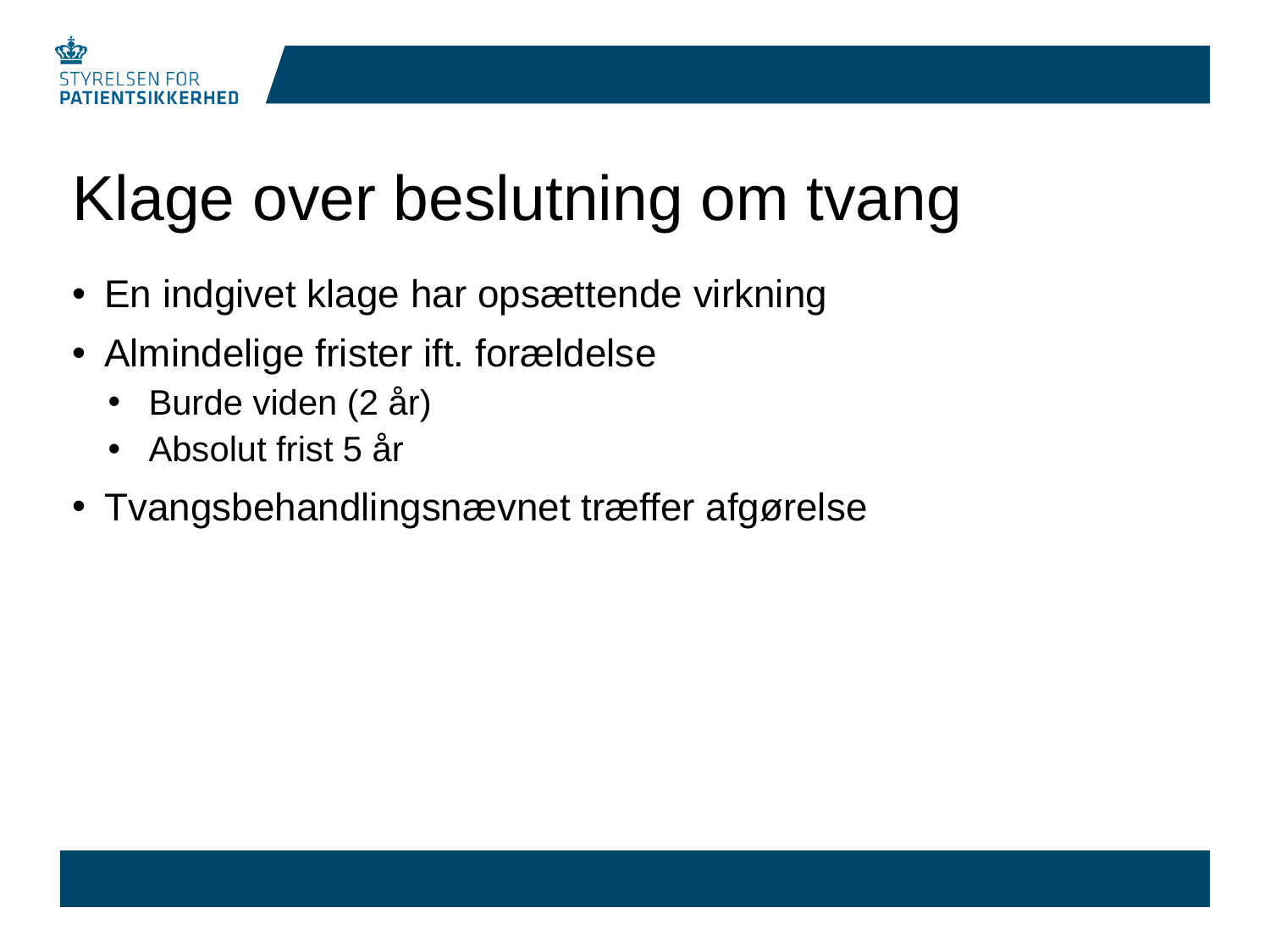

# Klage over beslutning om tvang
En indgivet klage har opsættende virkning
Almindelige frister ift. forældelse
Burde viden (2 år)
Absolut frist 5 år
Tvangsbehandlingsnævnet træffer afgørelse